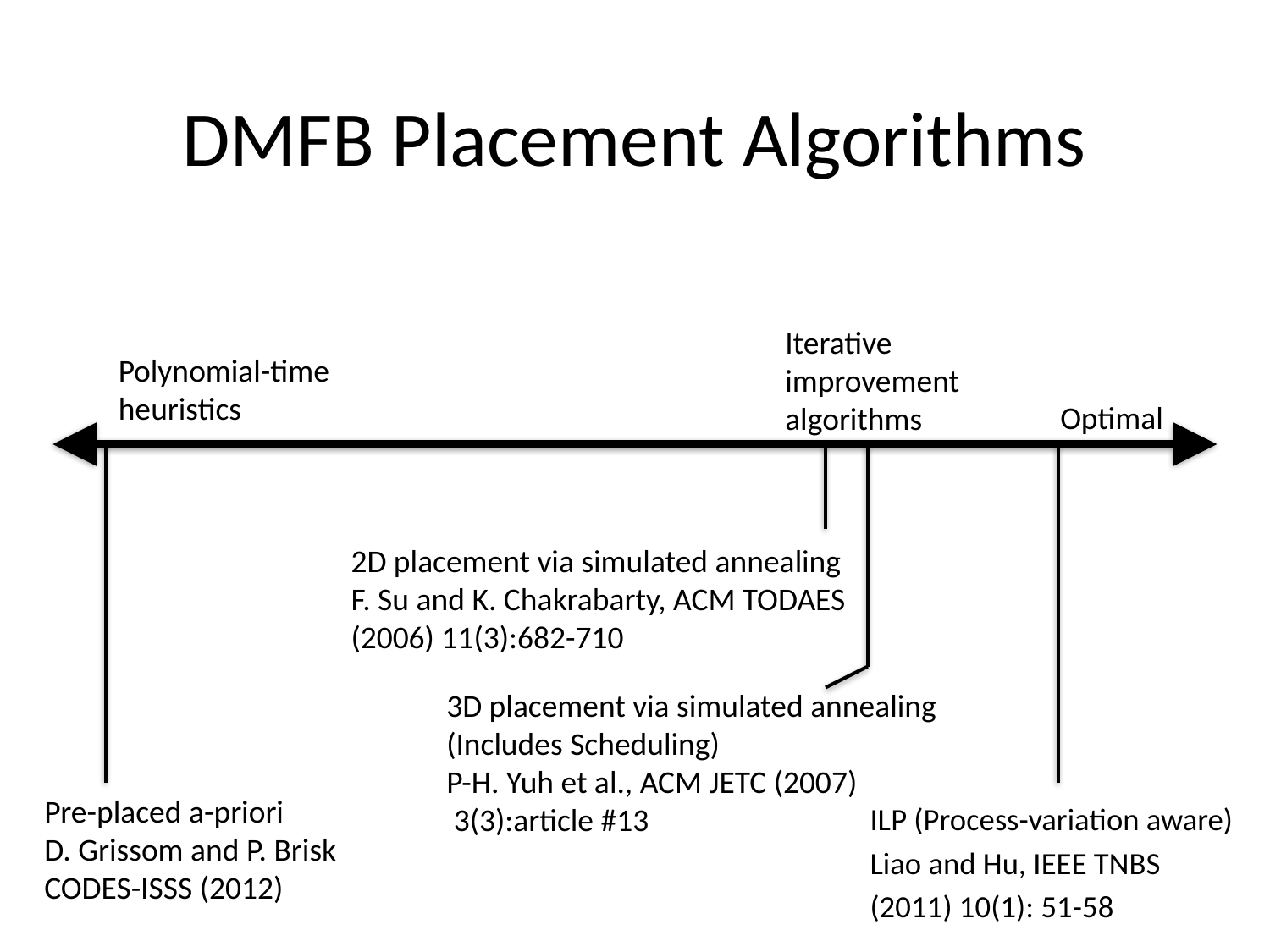

# DMFB Placement Algorithms
Iterative improvement algorithms
Polynomial-time
heuristics
Optimal
2D placement via simulated annealing
F. Su and K. Chakrabarty, ACM TODAES (2006) 11(3):682-710
3D placement via simulated annealing
(Includes Scheduling)
P-H. Yuh et al., ACM JETC (2007)
 3(3):article #13
Pre-placed a-priori
D. Grissom and P. Brisk
CODES-ISSS (2012)
ILP (Process-variation aware)
Liao and Hu, IEEE TNBS
(2011) 10(1): 51-58
15